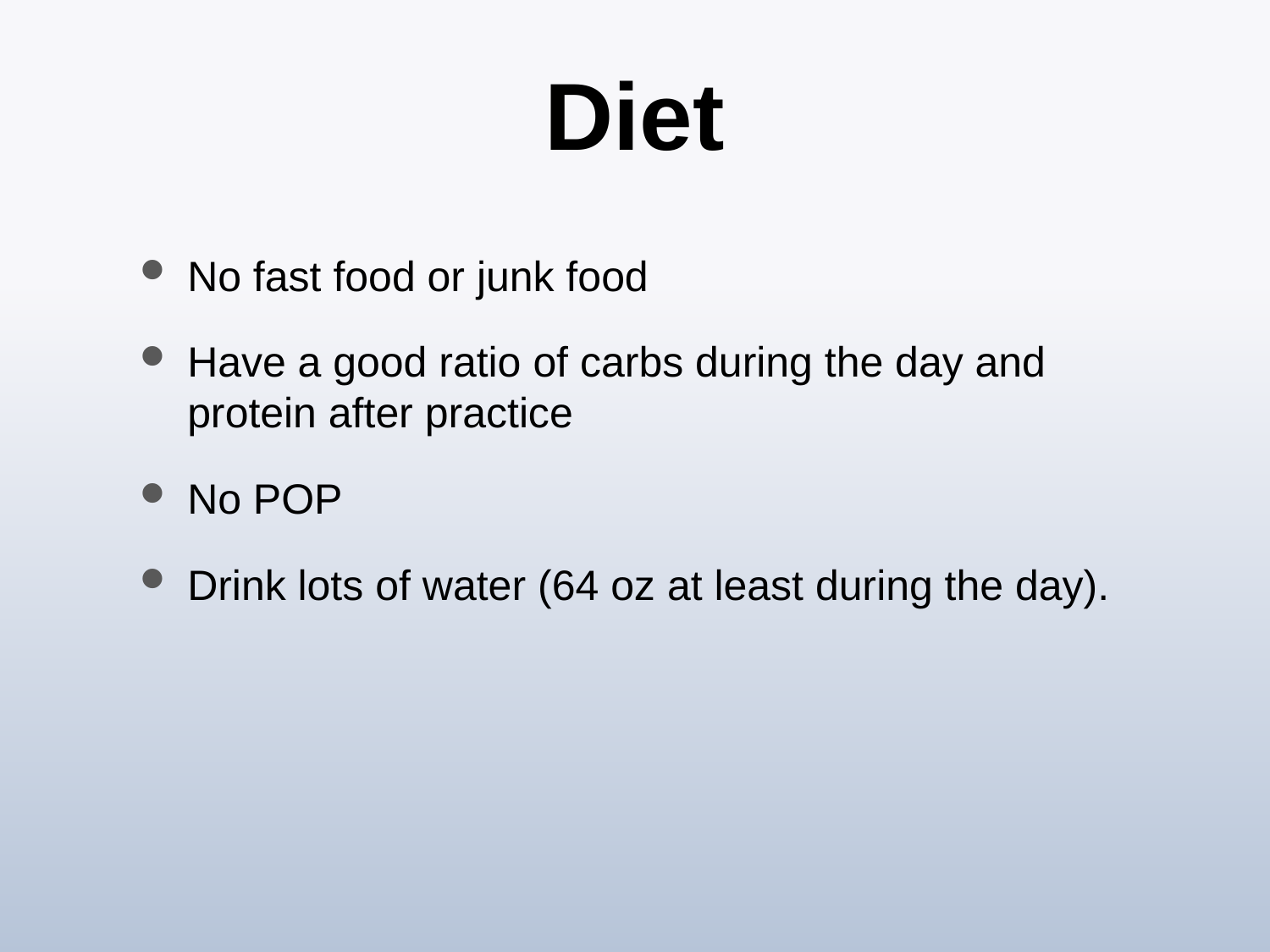

# Diet
No fast food or junk food
Have a good ratio of carbs during the day and protein after practice
No POP
Drink lots of water (64 oz at least during the day).